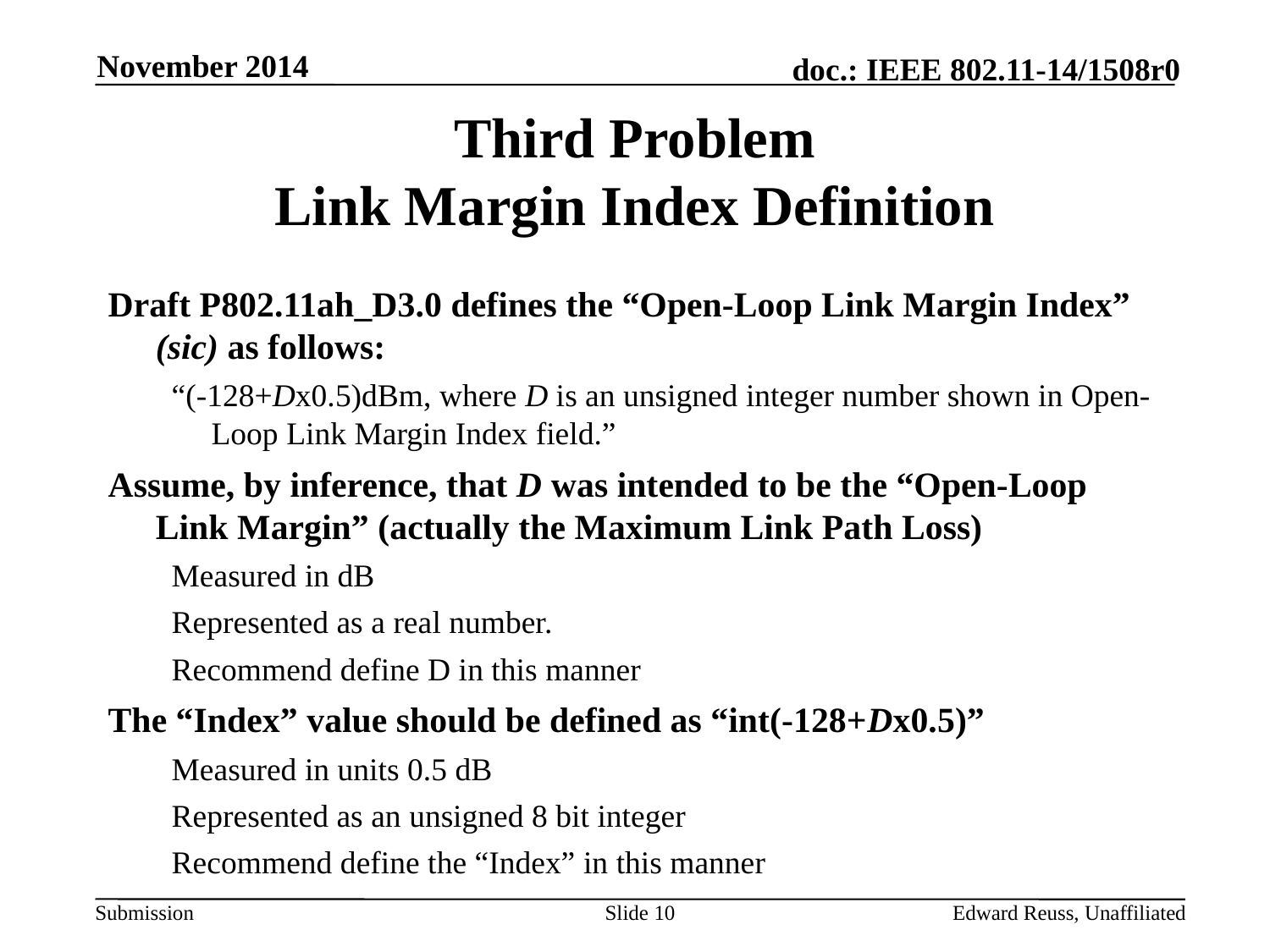

November 2014
# Third Problem Link Margin Index Definition
Draft P802.11ah_D3.0 defines the “Open-Loop Link Margin Index” (sic) as follows:
“(-128+Dx0.5)dBm, where D is an unsigned integer number shown in Open-Loop Link Margin Index field.”
Assume, by inference, that D was intended to be the “Open-Loop Link Margin” (actually the Maximum Link Path Loss)
Measured in dB
Represented as a real number.
Recommend define D in this manner
The “Index” value should be defined as “int(-128+Dx0.5)”
Measured in units 0.5 dB
Represented as an unsigned 8 bit integer
Recommend define the “Index” in this manner
Slide 10
Edward Reuss, Unaffiliated